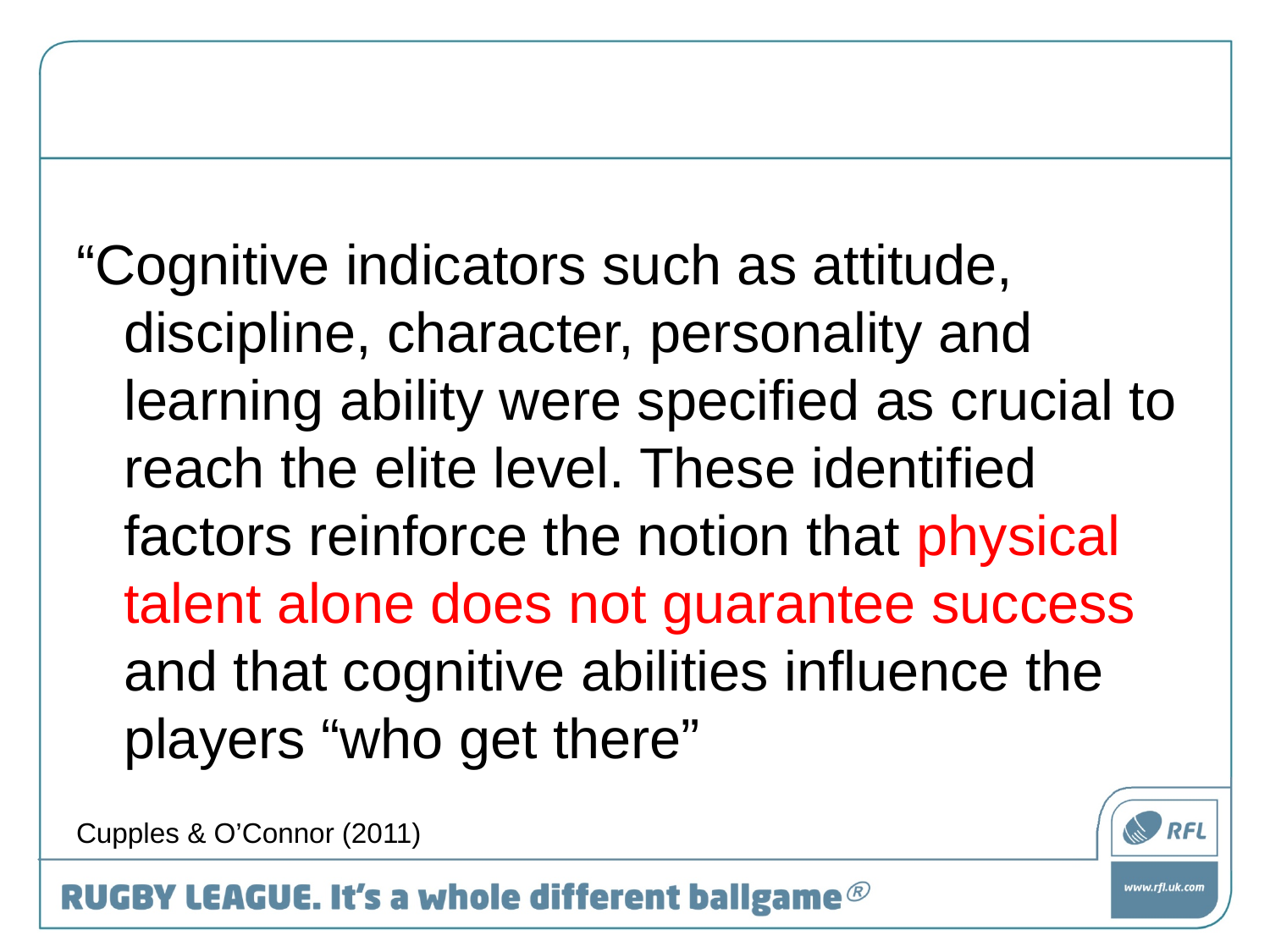

#
“Cognitive indicators such as attitude, discipline, character, personality and learning ability were specified as crucial to reach the elite level. These identified factors reinforce the notion that physical talent alone does not guarantee success and that cognitive abilities influence the players “who get there”

Cupples & O’Connor (2011)